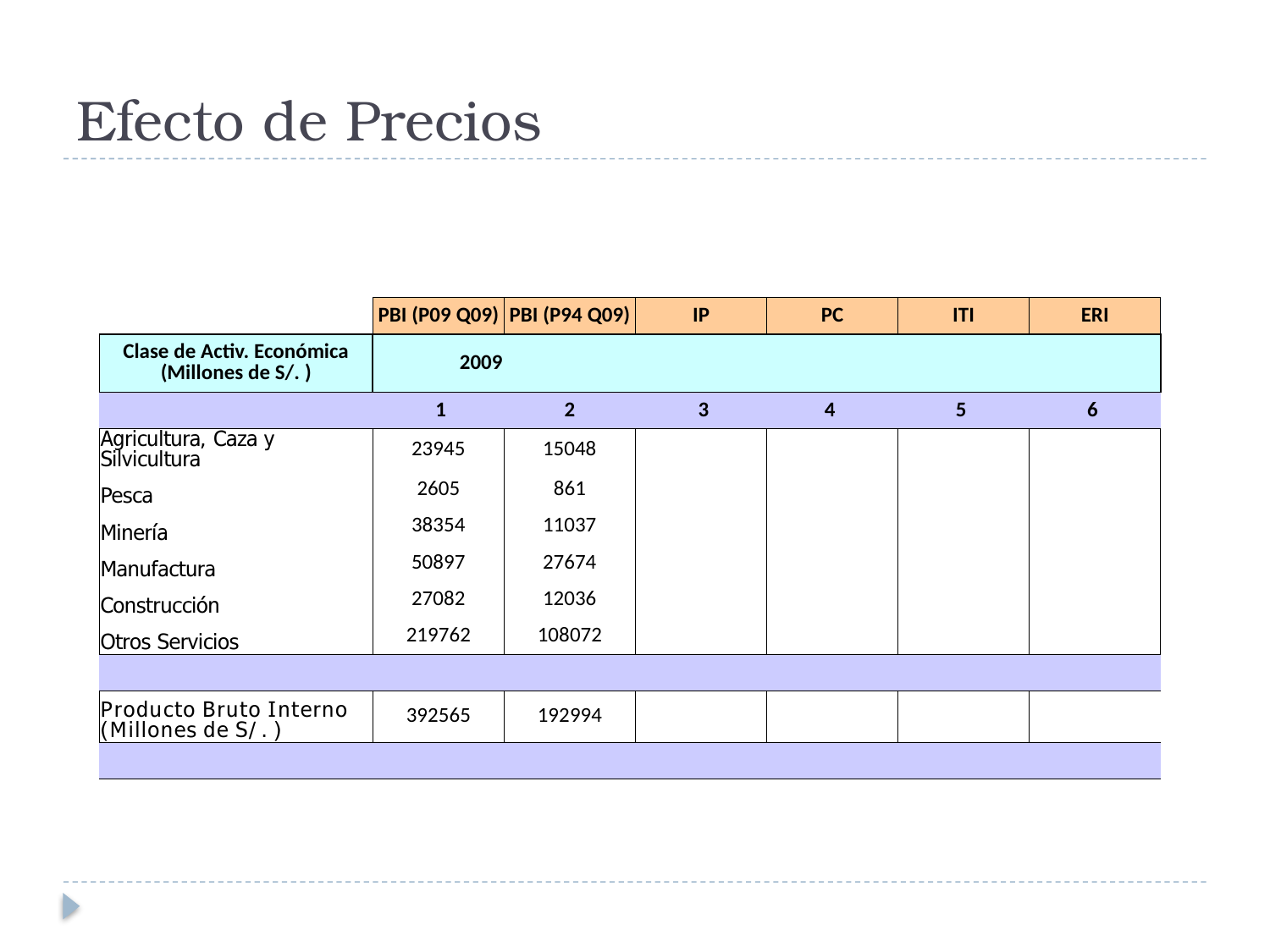

# Efecto de Precios
|  | PBI (P09 Q09) | PBI (P94 Q09) | IP | PC | ITI | ERI |
| --- | --- | --- | --- | --- | --- | --- |
| Clase de Activ. Económica (Millones de S/. ) | 2009 |  |  |  |  |  |
|  | 1 | 2 | 3 | 4 | 5 | 6 |
| Agricultura, Caza y Silvicultura | 23945 | 15048 |  |  |  |  |
| Pesca | 2605 | 861 |  |  |  |  |
| Minería | 38354 | 11037 |  |  |  |  |
| Manufactura | 50897 | 27674 |  |  |  |  |
| Construcción | 27082 | 12036 |  |  |  |  |
| Otros Servicios | 219762 | 108072 |  |  |  |  |
|  |  |  |  |  |  |  |
| Producto Bruto Interno (Millones de S/. ) | 392565 | 192994 |  |  |  |  |
|  |  |  |  |  |  |  |